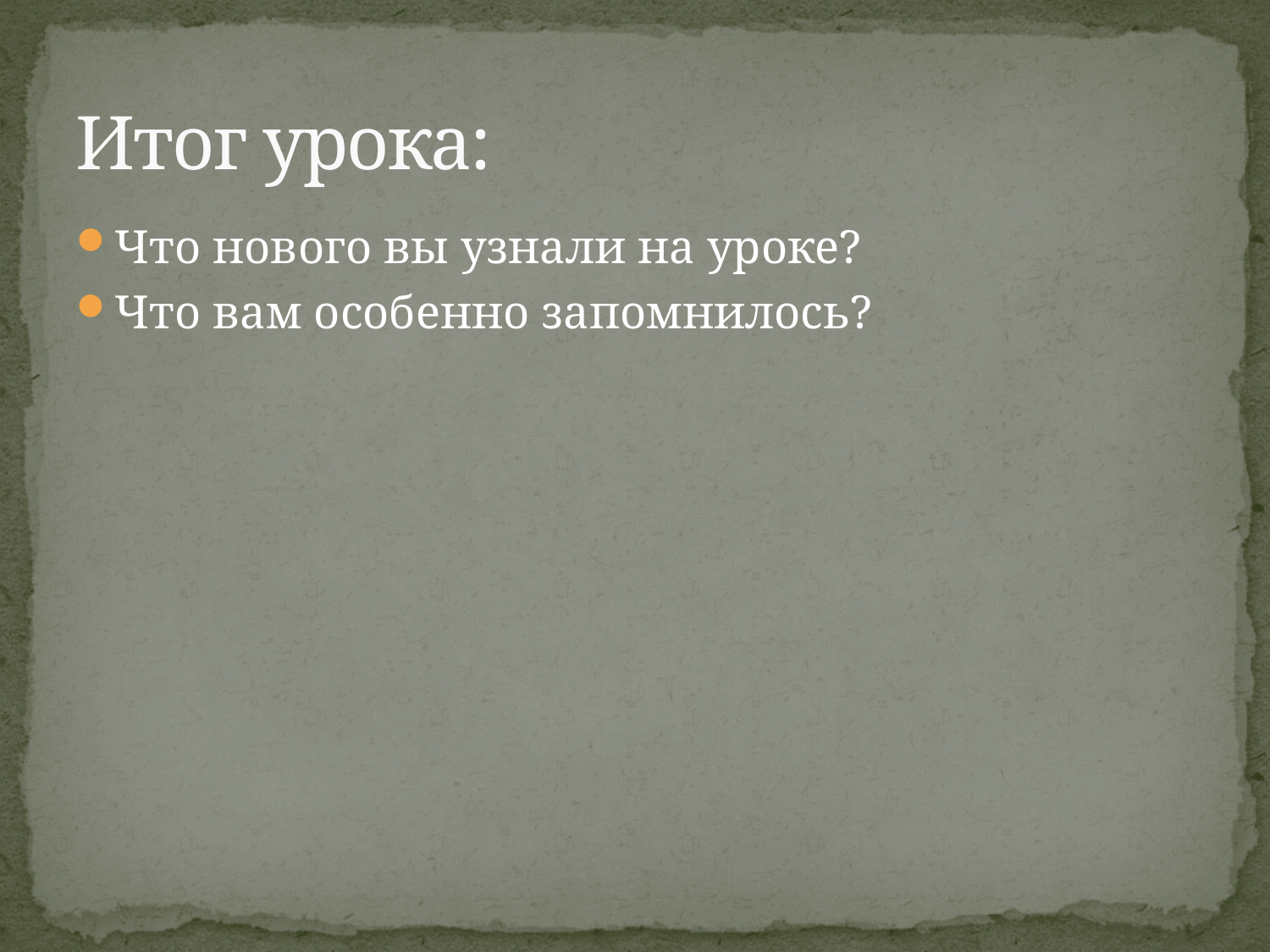

# Итог урока:
Что нового вы узнали на уроке?
Что вам особенно запомнилось?